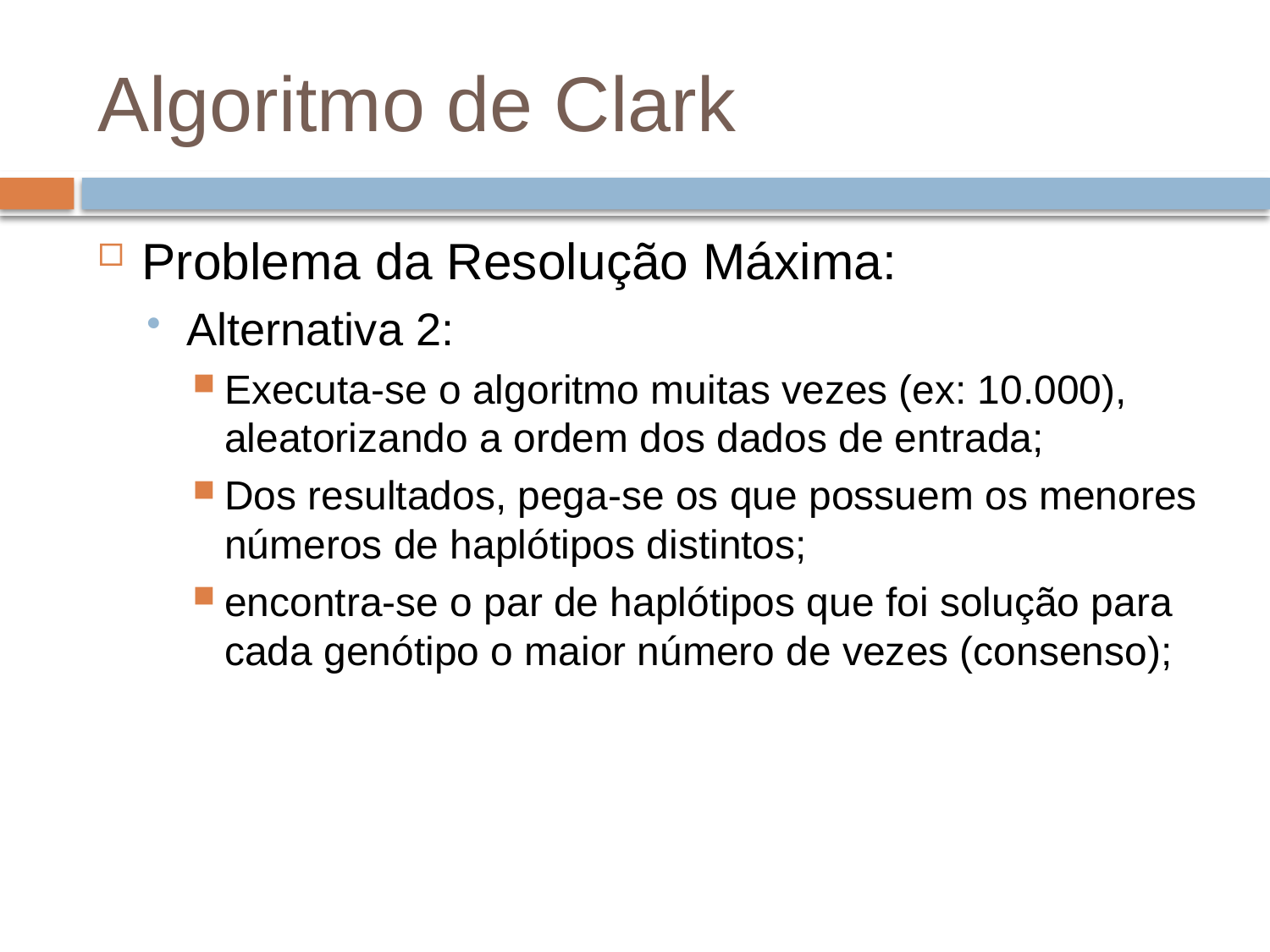

# Algoritmo de Clark
Problema da Resolução Máxima:
Alternativa 2:
Executa-se o algoritmo muitas vezes (ex: 10.000), aleatorizando a ordem dos dados de entrada;
Dos resultados, pega-se os que possuem os menores números de haplótipos distintos;
encontra-se o par de haplótipos que foi solução para cada genótipo o maior número de vezes (consenso);